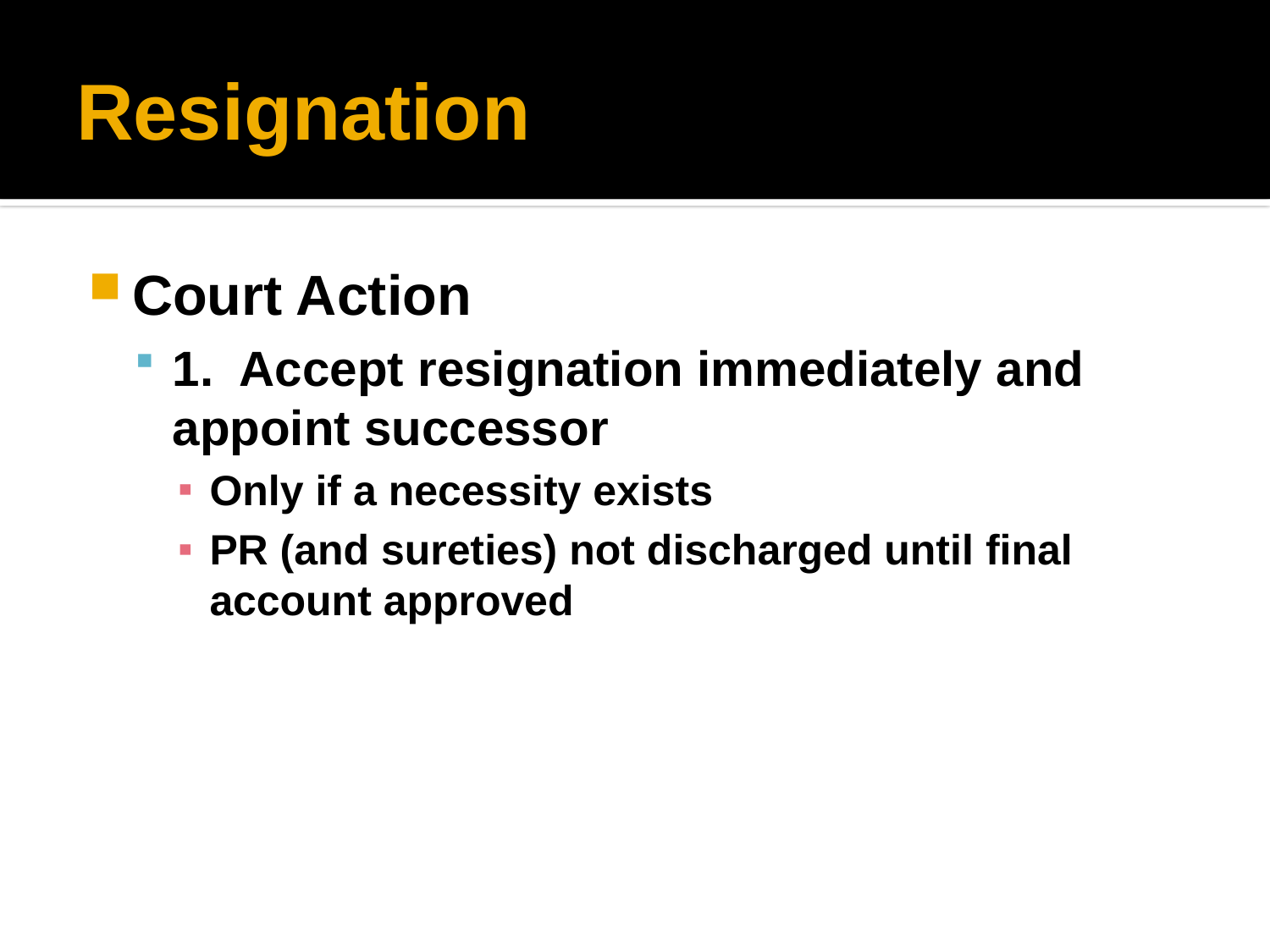

# Resignation
Court Action
1.  Accept resignation immediately and appoint successor
Only if a necessity exists
PR (and sureties) not discharged until final account approved